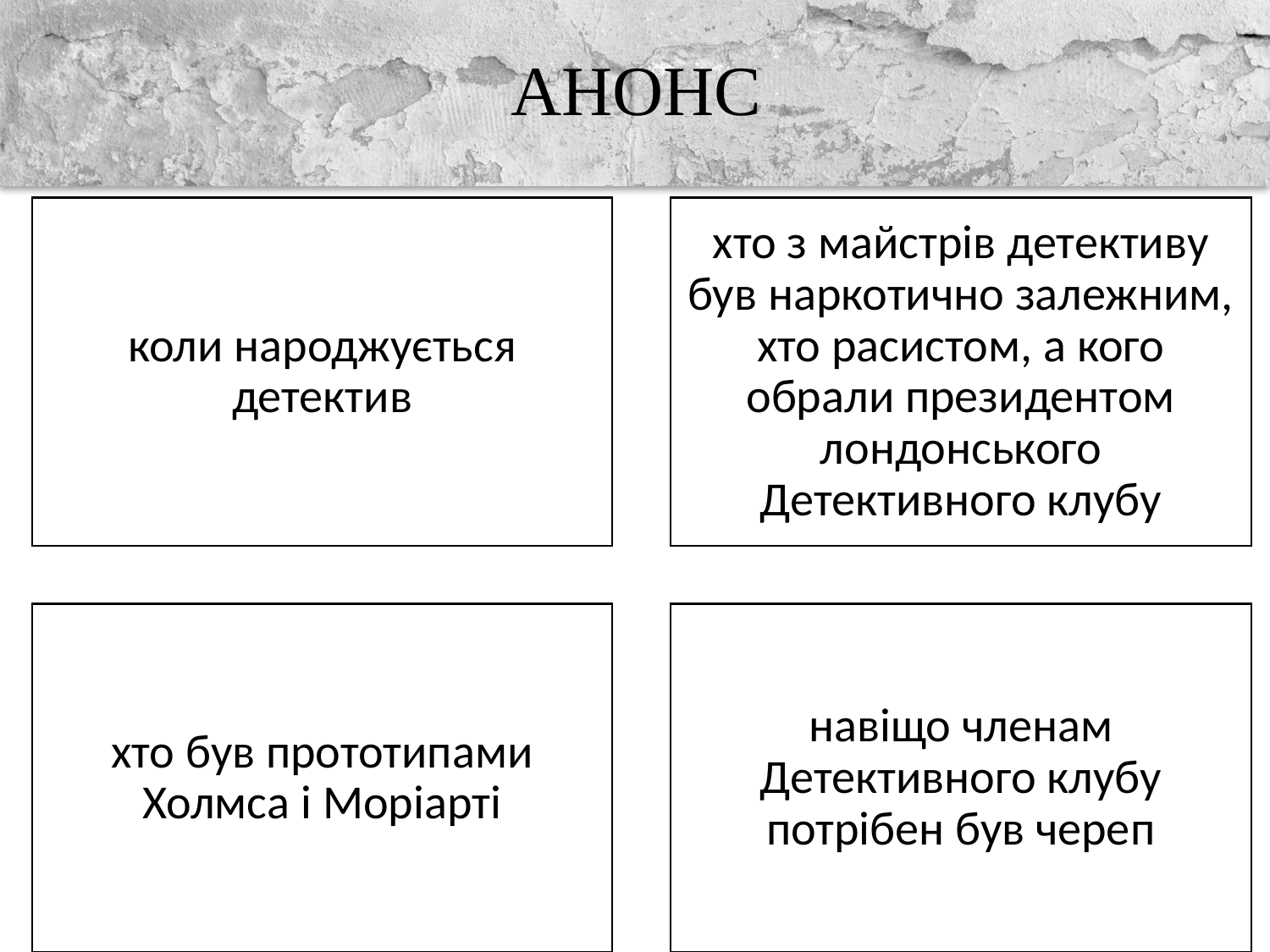

# АНОНС
коли народжується детектив
хто з майстрів детективу був наркотично залежним, хто расистом, а кого обрали президентом лондонського Детективного клубу
хто був прототипами Холмса і Моріарті
навіщо членам Детективного клубу потрібен був череп